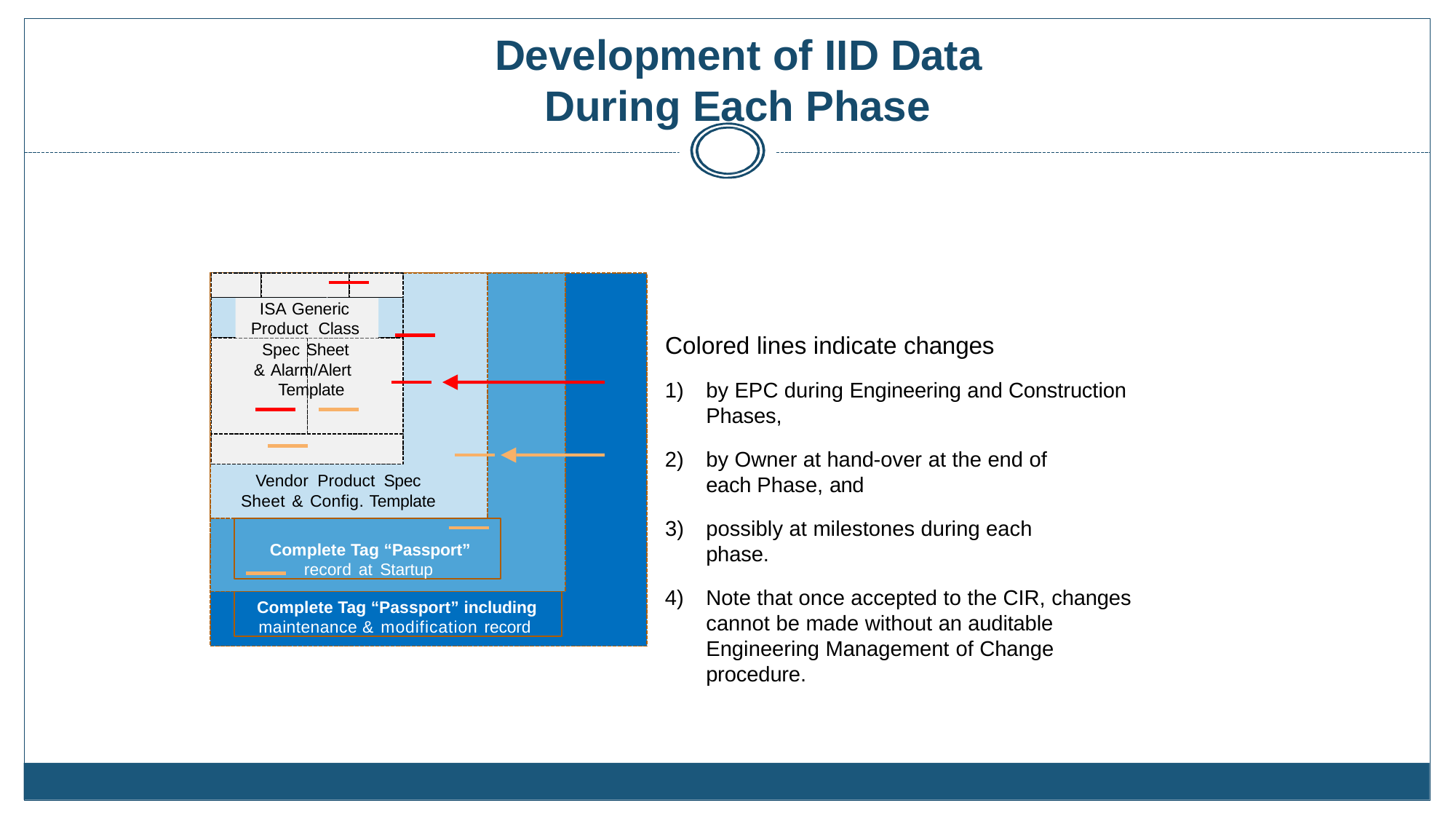

Page 15
# Development of IID Data During Each Phase

ISA Generic Product Class
Colored lines indicate changes
by EPC during Engineering and Construction Phases,
by Owner at hand-over at the end of each Phase, and
possibly at milestones during each phase.
Note that once accepted to the CIR, changes cannot be made without an auditable Engineering Management of Change procedure.
Spec Sheet & Alarm/Alert
Template
Vendor Product Spec
Sheet & Config. Template

Complete Tag “Passport” record at Startup
Complete Tag “Passport” including maintenance & modification record